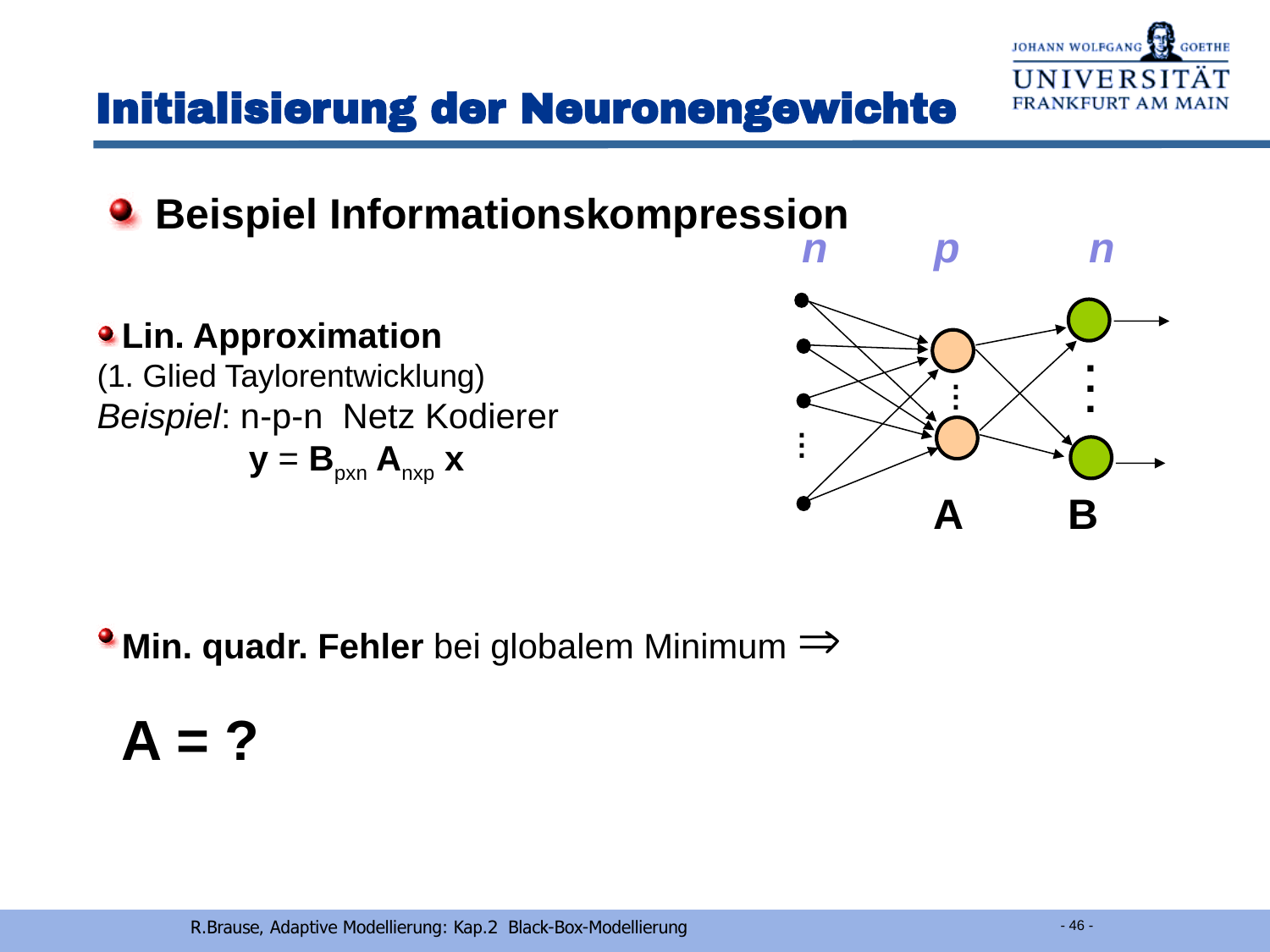

# Initialisierung der Neuronengewichte
Beispiel Informationskompression
n         p           n

.
.
.

.
.
.

.
.
.

Lin. Approximation
(1. Glied Taylorentwicklung)
Beispiel: n-p-n  Netz Kodierer
		y = Bpxn Anxp x

Min. quadr. Fehler bei globalem Minimum ⇒ A = ?
A         B
R.Brause, Adaptive Modellierung: Kap.2  Black-Box-Modellierung
- 46 -